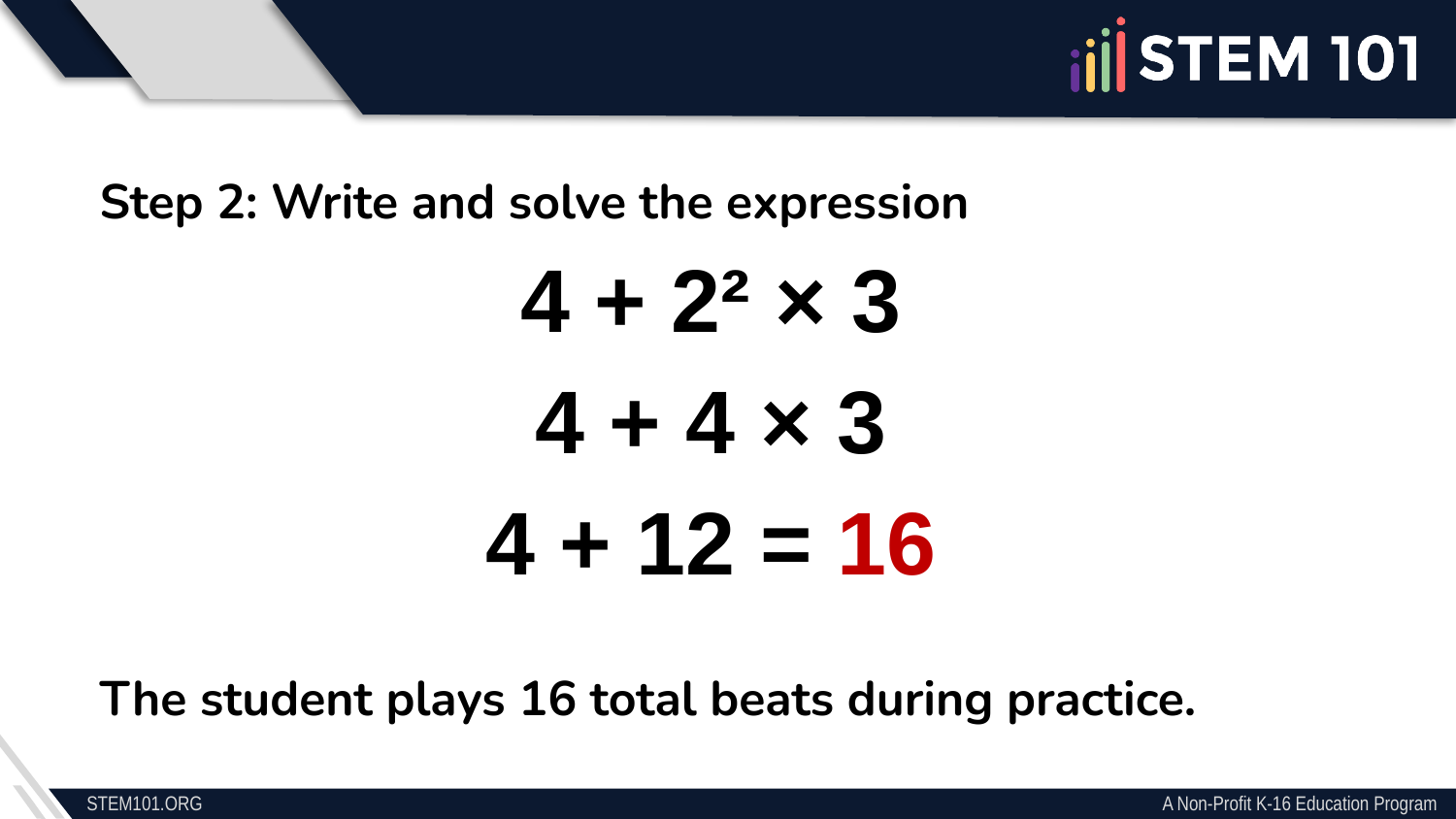

Step 2: Write and solve the expression
4 + 2² × 3
4 + 4 × 3
4 + 12 = 16
The student plays 16 total beats during practice.